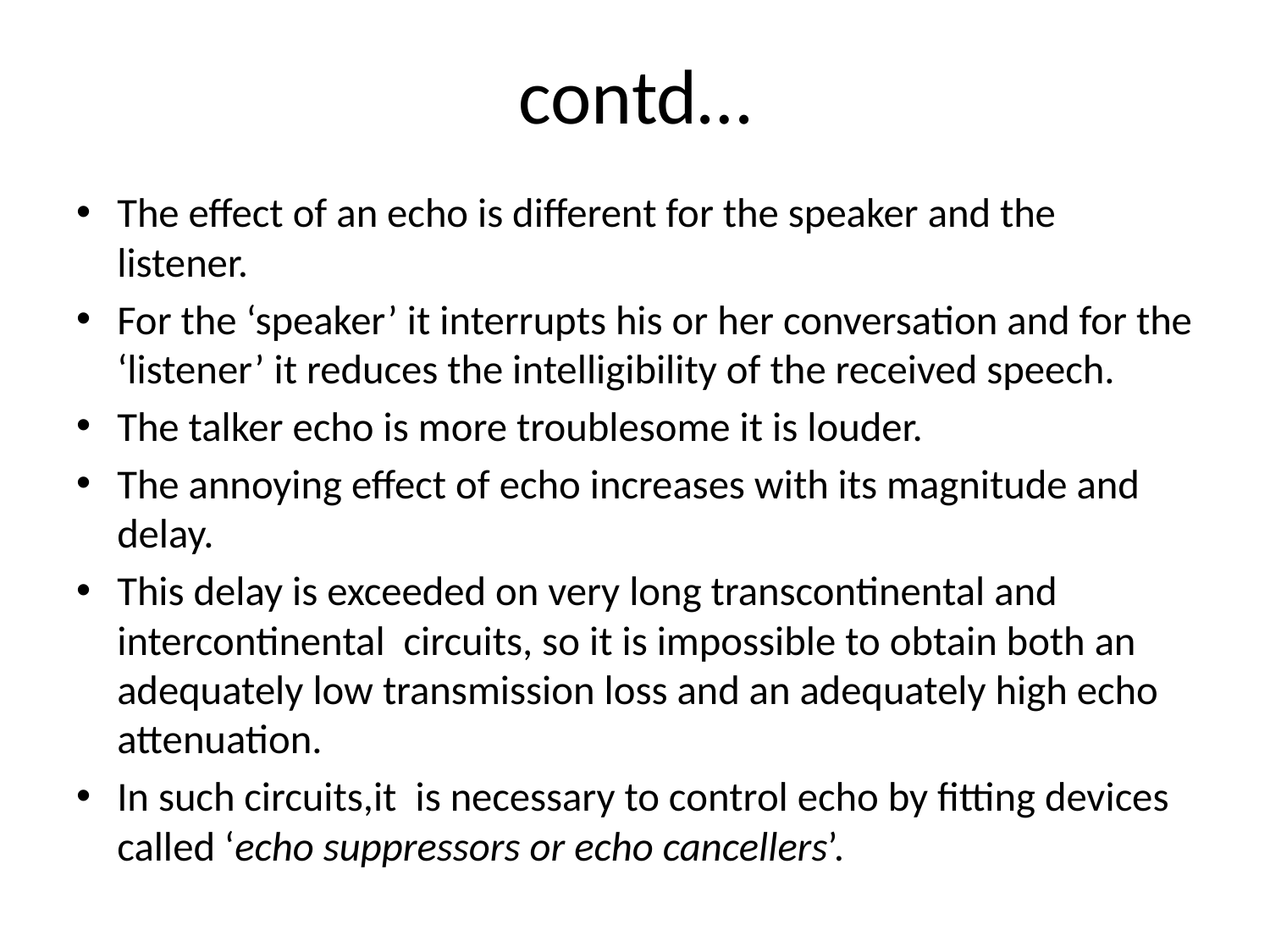

# contd…
The effect of an echo is different for the speaker and the listener.
For the ‘speaker’ it interrupts his or her conversation and for the ‘listener’ it reduces the intelligibility of the received speech.
The talker echo is more troublesome it is louder.
The annoying effect of echo increases with its magnitude and delay.
This delay is exceeded on very long transcontinental and intercontinental  circuits, so it is impossible to obtain both an adequately low transmission loss and an adequately high echo attenuation.
In such circuits,it  is necessary to control echo by fitting devices called ‘echo suppressors or echo cancellers’.